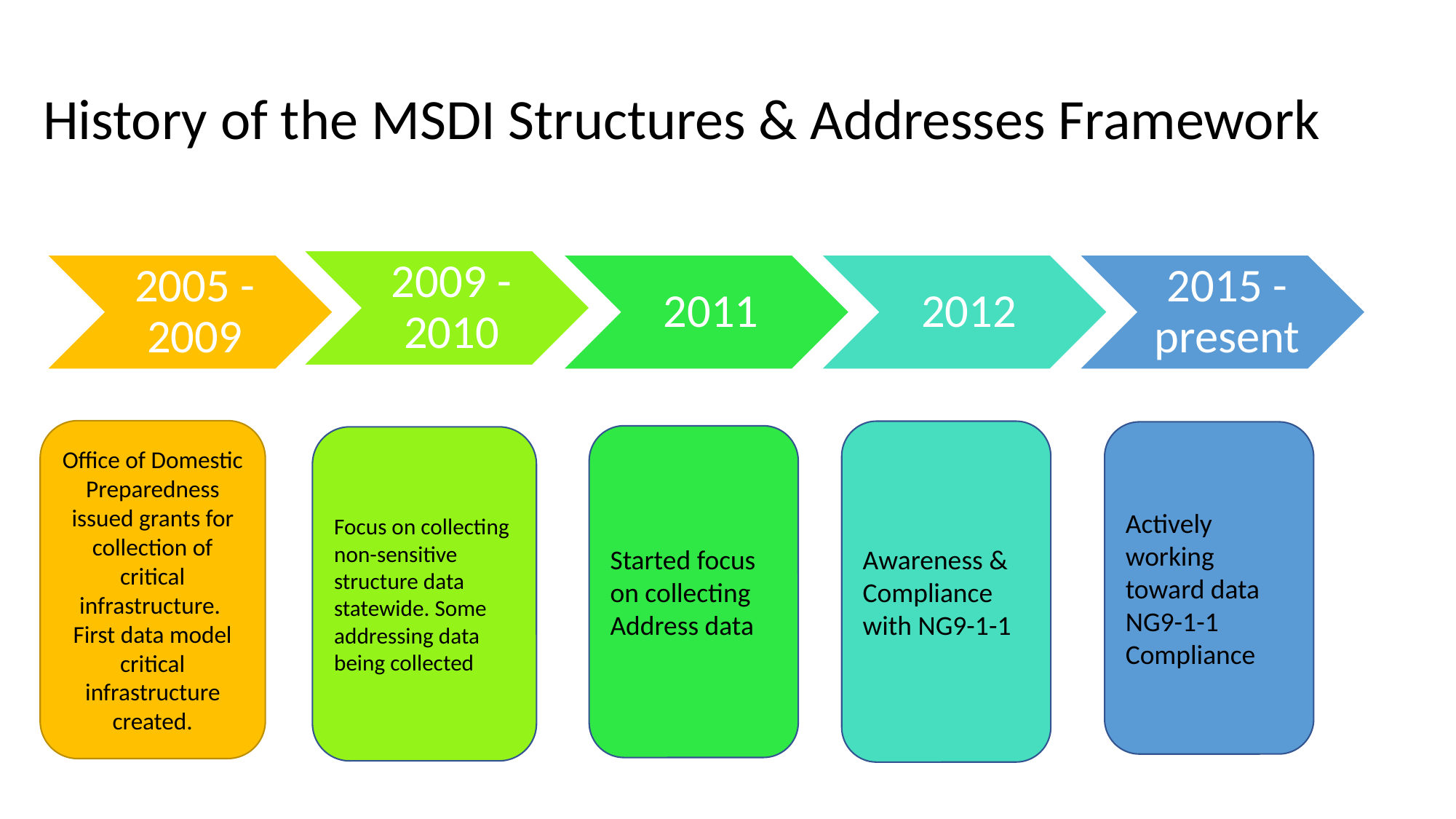

# History of the MSDI Structures & Addresses Framework
2005 - 2009
2009 - 2010
2011
2012
2015 - present
Office of Domestic Preparedness issued grants for collection of critical infrastructure.
First data model critical infrastructure created.
Awareness & Compliance with NG9-1-1
Actively working toward data NG9-1-1 Compliance
Started focus on collecting Address data
Focus on collecting non-sensitive  structure data statewide. Some addressing data being collected